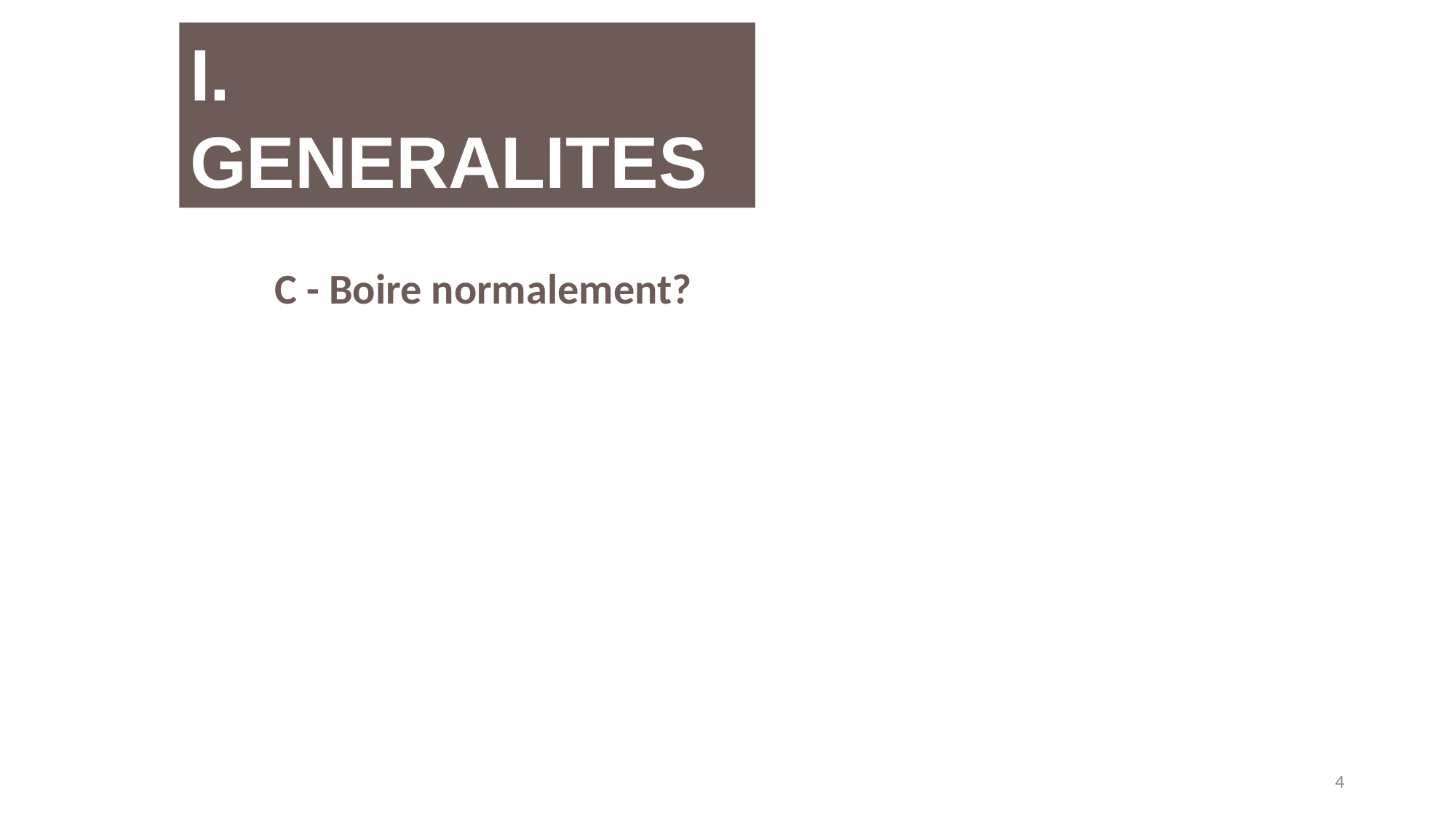

I. GENERALITES

C - Boire normalement?

4